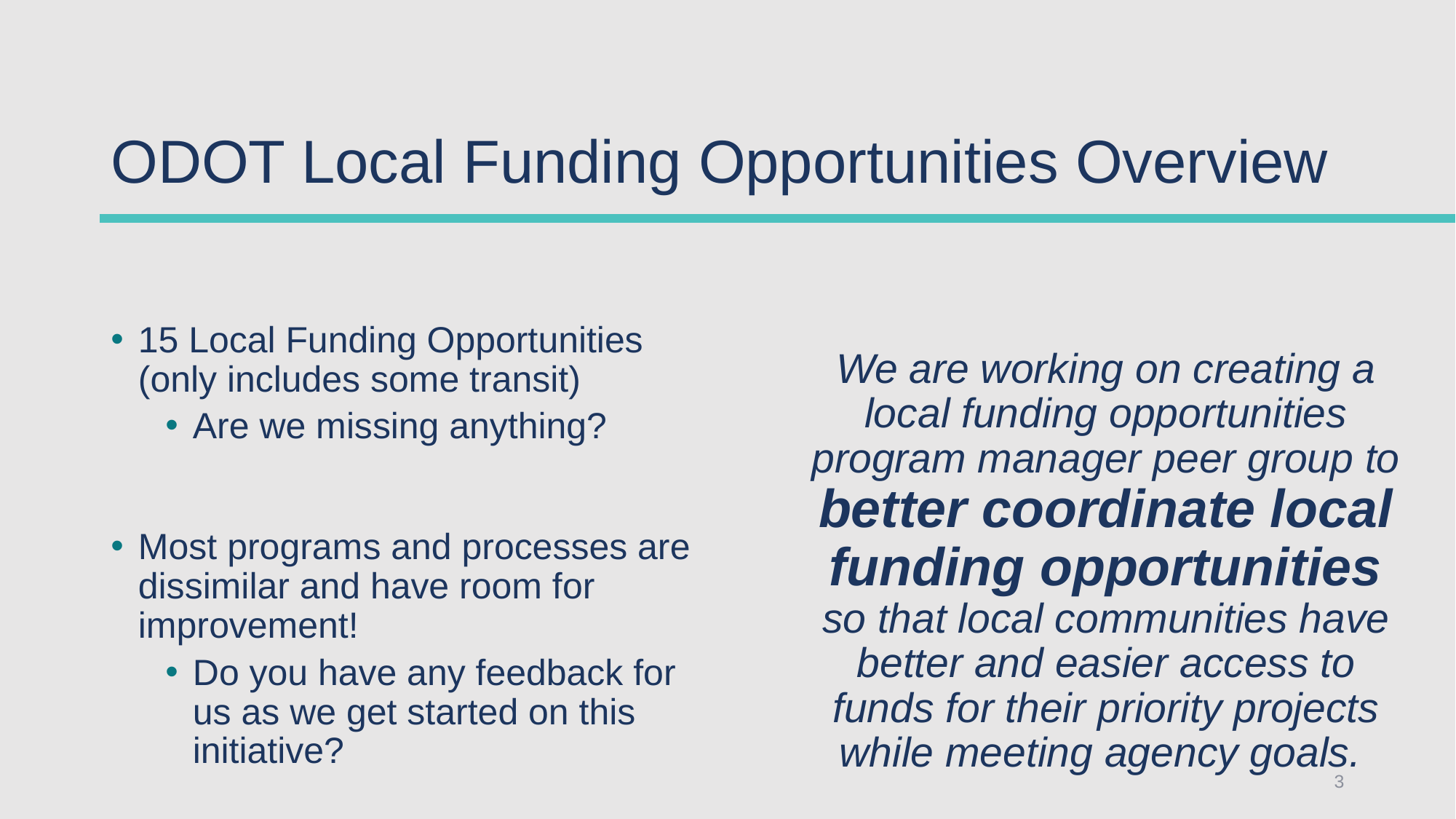

# ODOT Local Funding Opportunities Overview

15 Local Funding Opportunities (only includes some transit)
Are we missing anything?

Most programs and processes are dissimilar and have room for improvement!
Do you have any feedback for us as we get started on this initiative?

We are working on creating a local funding opportunities program manager peer group to better coordinate local funding opportunities so that local communities have better and easier access to funds for their priority projects while meeting agency goals.

3